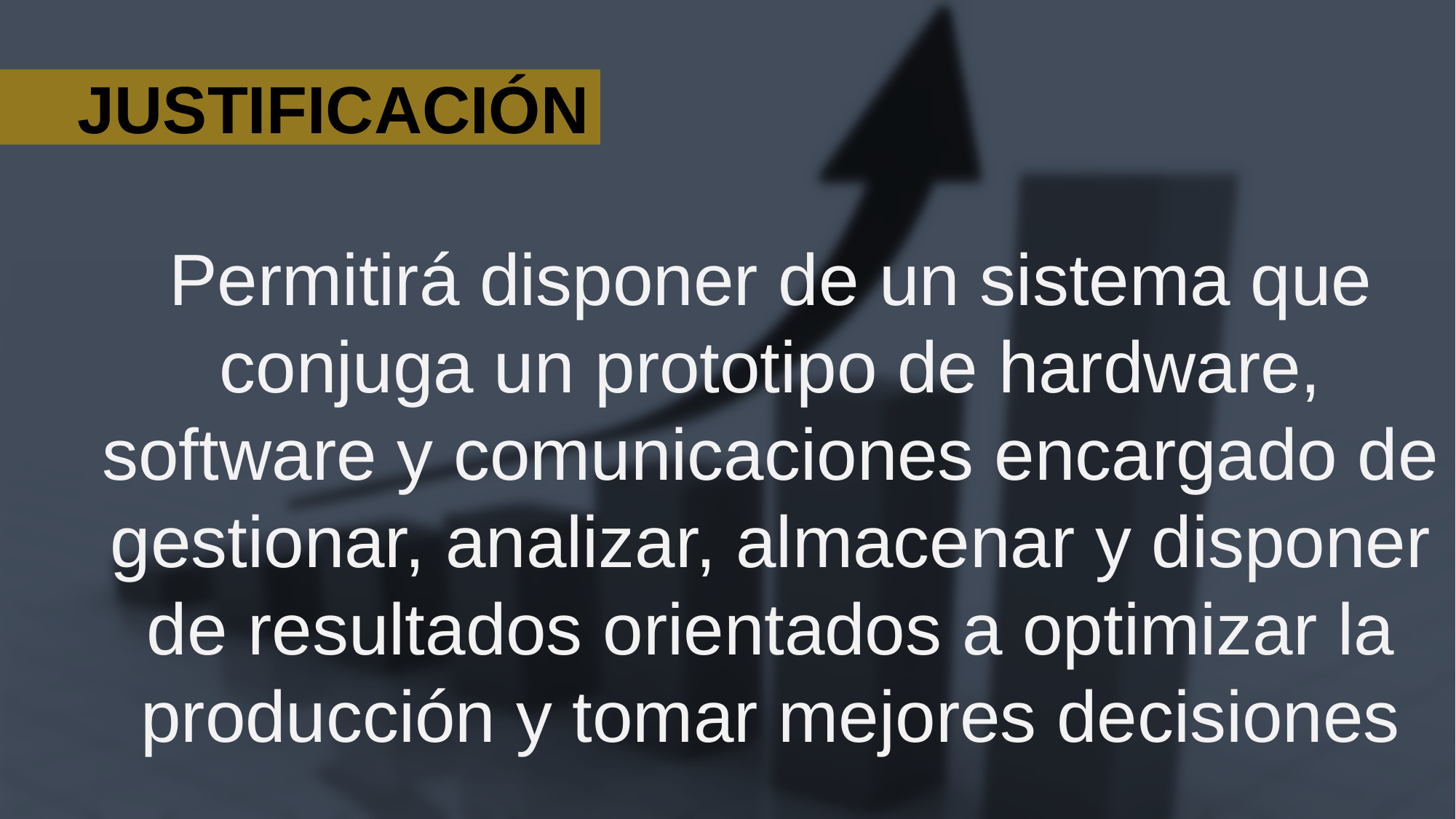

JUSTIFICACIÓN
Permitirá disponer de un sistema que conjuga un prototipo de hardware, software y comunicaciones encargado de gestionar, analizar, almacenar y disponer de resultados orientados a optimizar la producción y tomar mejores decisiones